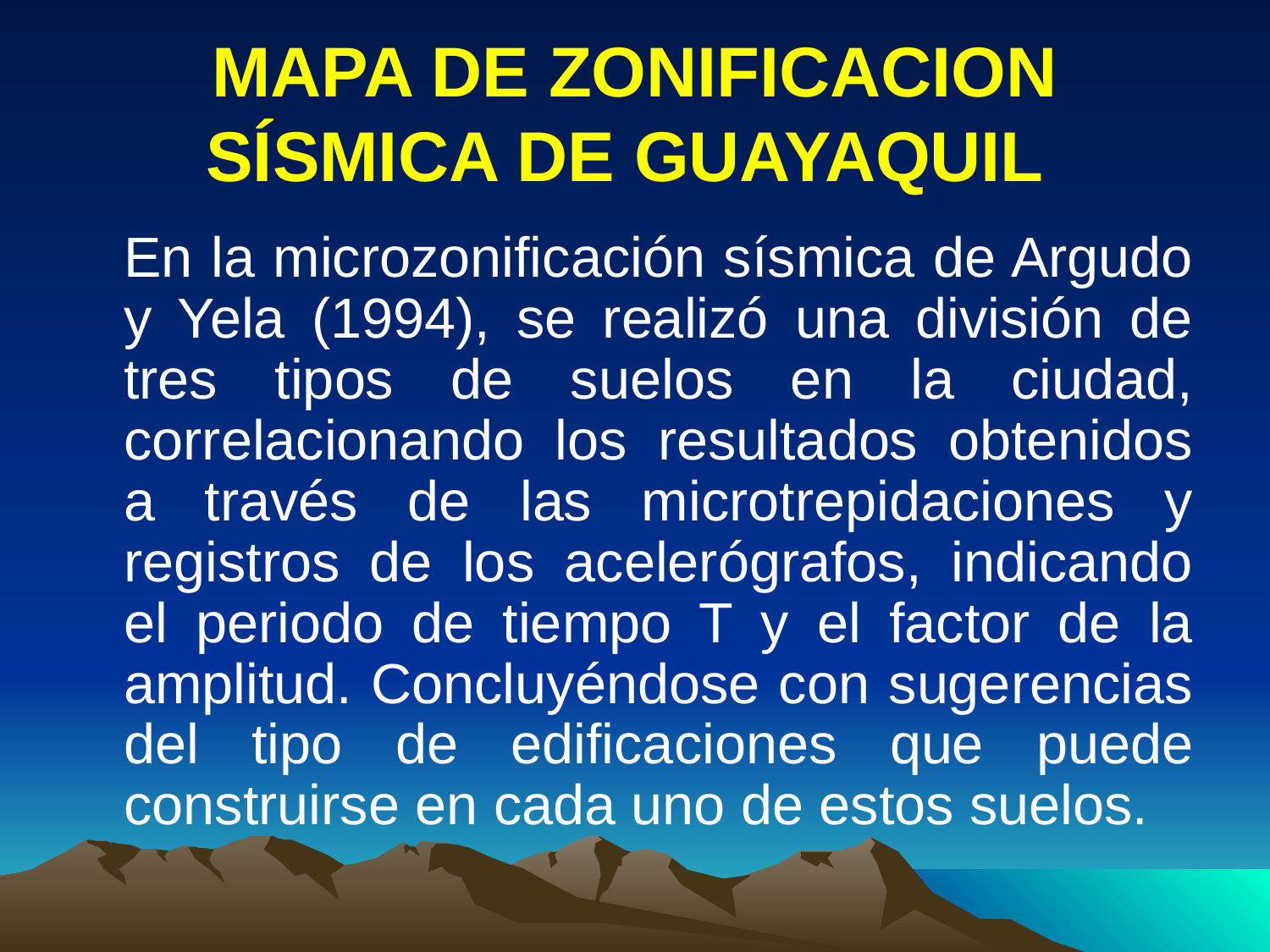

# MAPA DE ZONIFICACION SÍSMICA DE GUAYAQUIL
	En la microzonificación sísmica de Argudo y Yela (1994), se realizó una división de tres tipos de suelos en la ciudad, correlacionando los resultados obtenidos a través de las microtrepidaciones y registros de los acelerógrafos, indicando el periodo de tiempo T y el factor de la amplitud. Concluyéndose con sugerencias del tipo de edificaciones que puede construirse en cada uno de estos suelos.